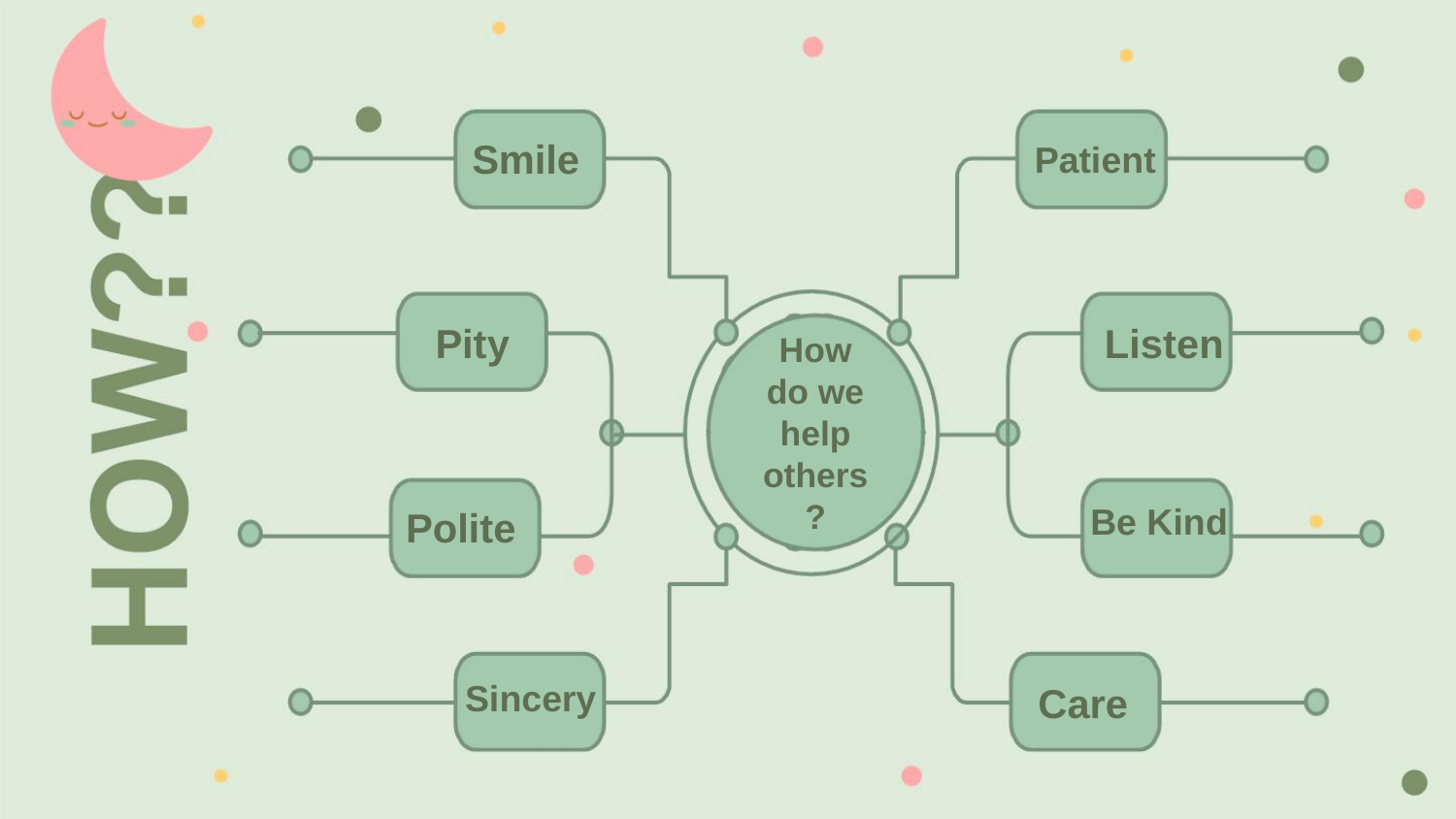

Smile
Patient
Pity
Listen
How
do we
help
others
?
Be Kind
Polite
Sincery
Care